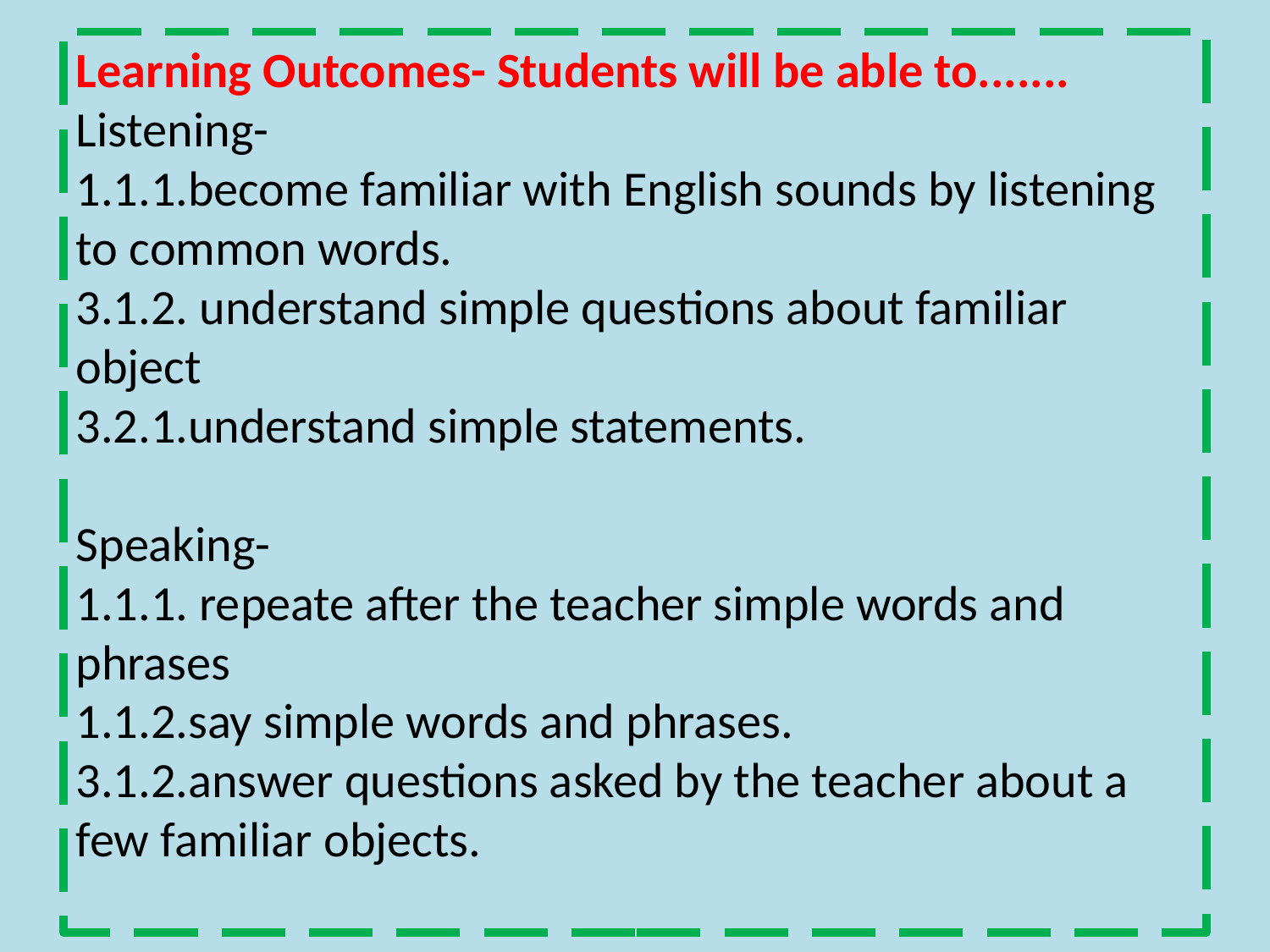

Learning Outcomes- Students will be able to.......
Listening-
1.1.1.become familiar with English sounds by listening
to common words.
3.1.2. understand simple questions about familiar object
3.2.1.understand simple statements.

Speaking-
1.1.1. repeate after the teacher simple words and phrases
1.1.2.say simple words and phrases.
3.1.2.answer questions asked by the teacher about a few familiar objects.